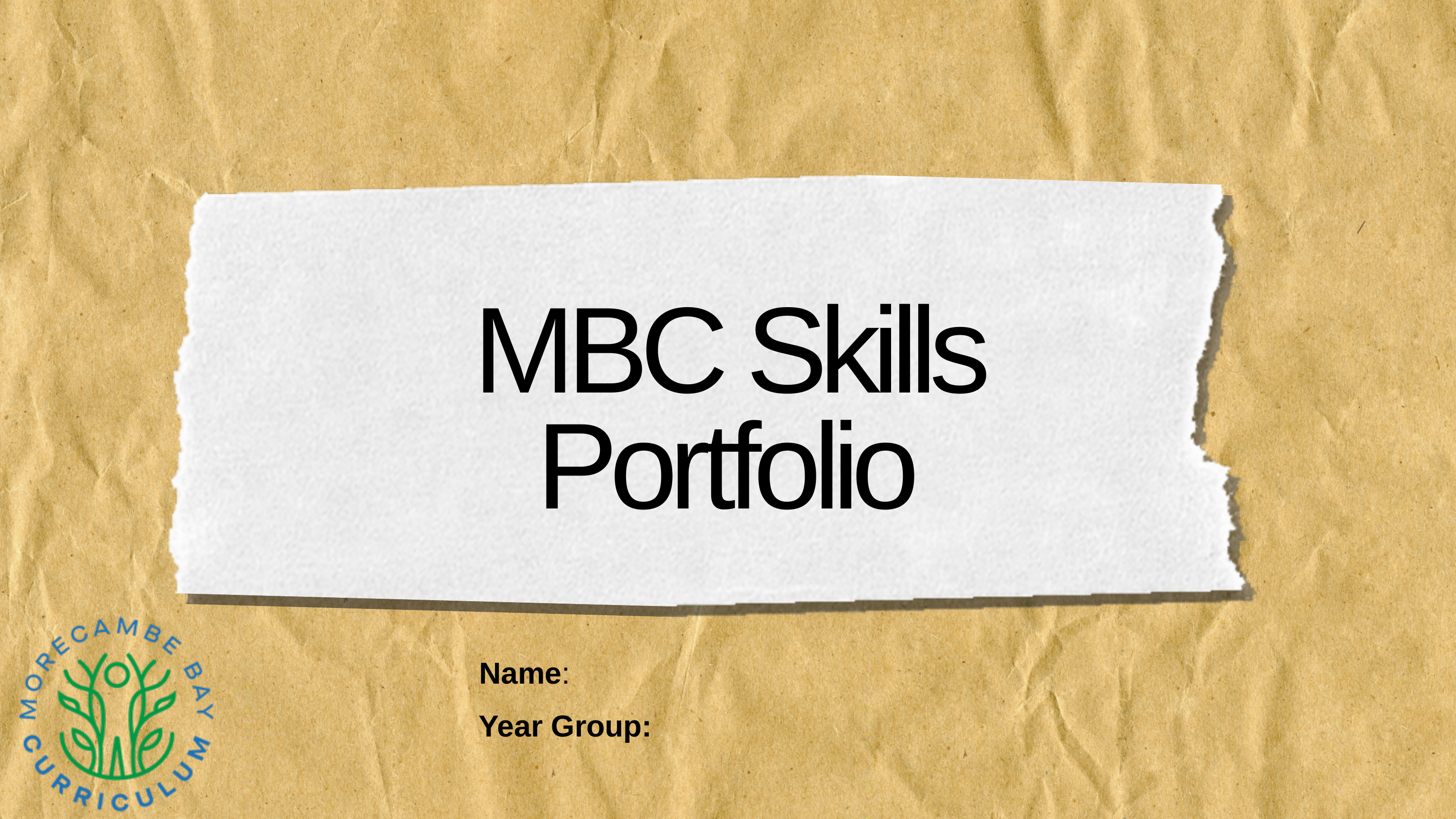

MBC Skills Portfolio title page

MBC Skills Portfolio

Name:

Year Group: